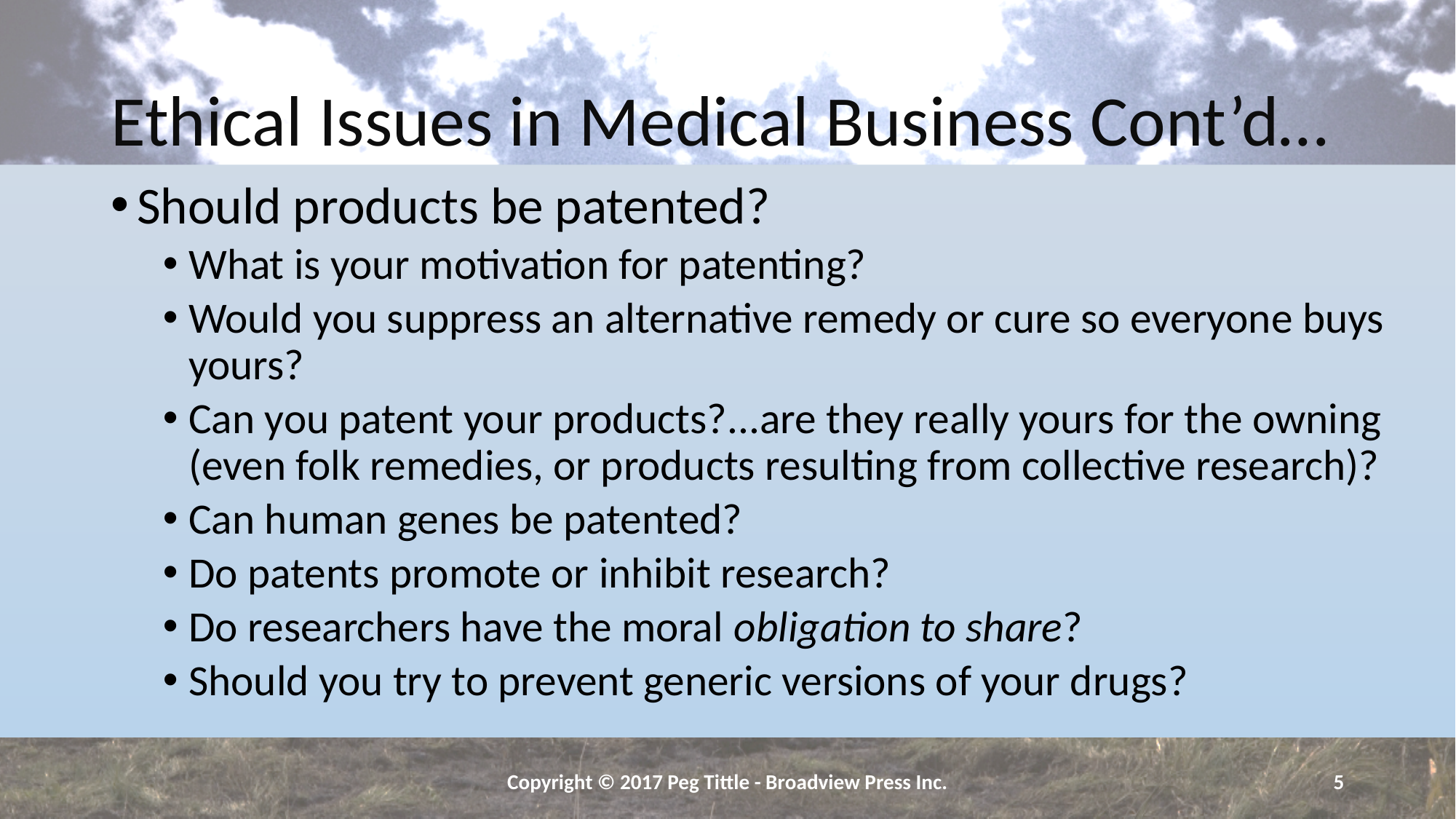

# Ethical Issues in Medical Business Cont’d…
Should products be patented?
What is your motivation for patenting?
Would you suppress an alternative remedy or cure so everyone buys yours?
Can you patent your products?...are they really yours for the owning (even folk remedies, or products resulting from collective research)?
Can human genes be patented?
Do patents promote or inhibit research?
Do researchers have the moral obligation to share?
Should you try to prevent generic versions of your drugs?
Copyright © 2017 Peg Tittle - Broadview Press Inc.
5